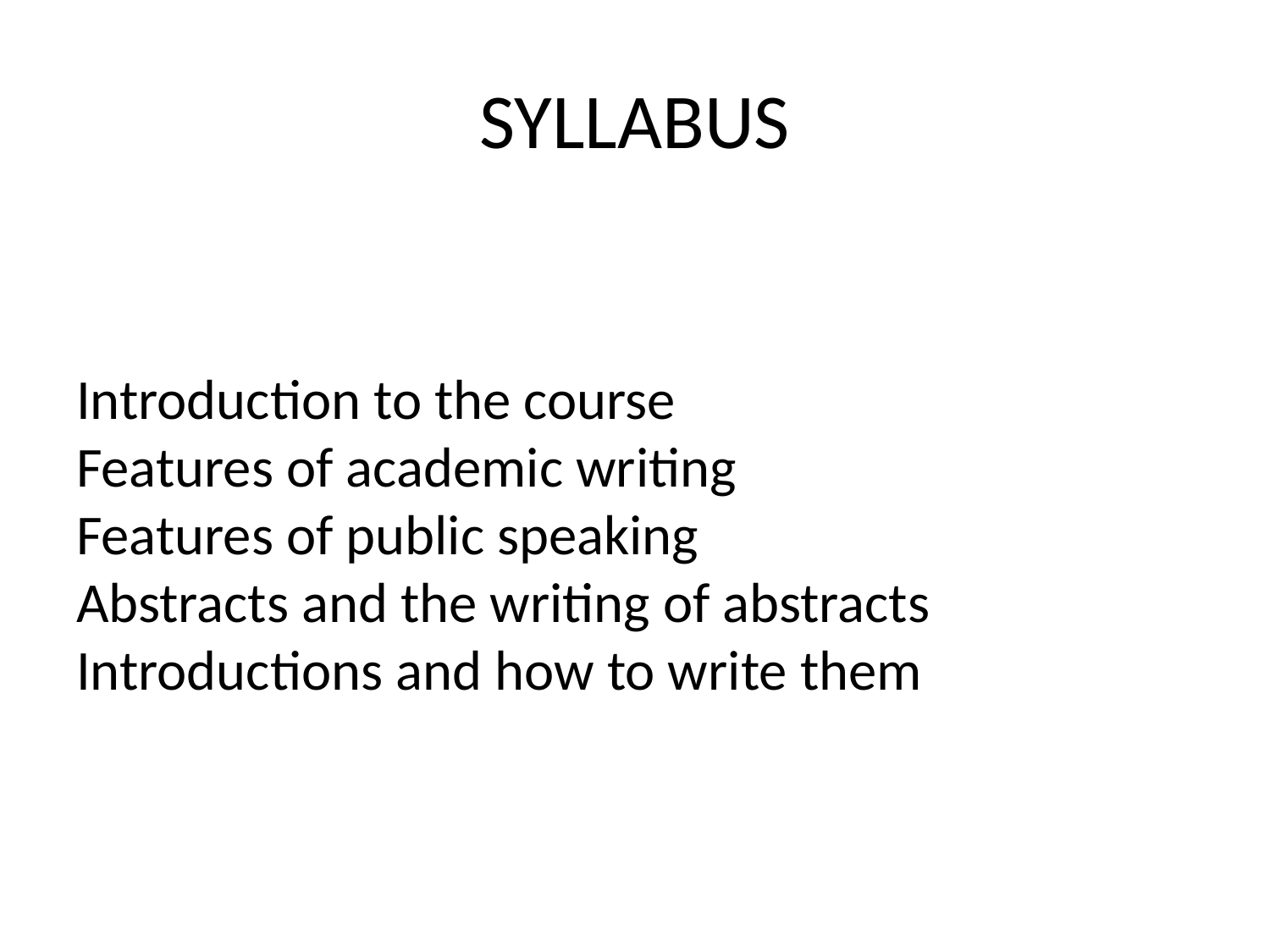

# SYLLABUS
Introduction to the course
Features of academic writing
Features of public speaking
Abstracts and the writing of abstracts
Introductions and how to write them